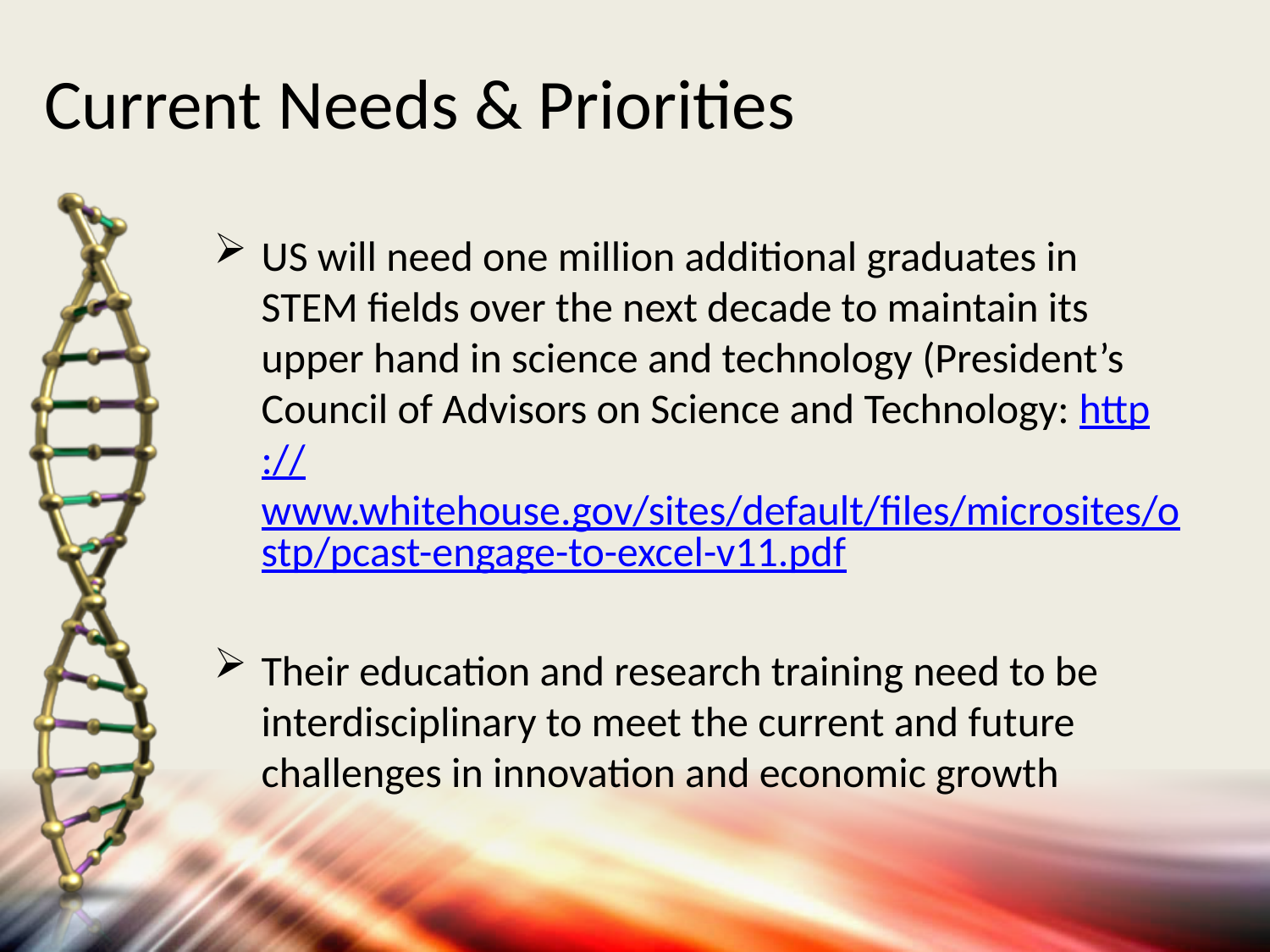

# Current Needs & Priorities
US will need one million additional graduates in  STEM fields over the next decade to maintain its upper hand in science and technology (President’s Council of Advisors on Science and Technology: http://www.whitehouse.gov/sites/default/files/microsites/ostp/pcast-engage-to-excel-v11.pdf

Their education and research training need to be interdisciplinary to meet the current and future challenges in innovation and economic growth